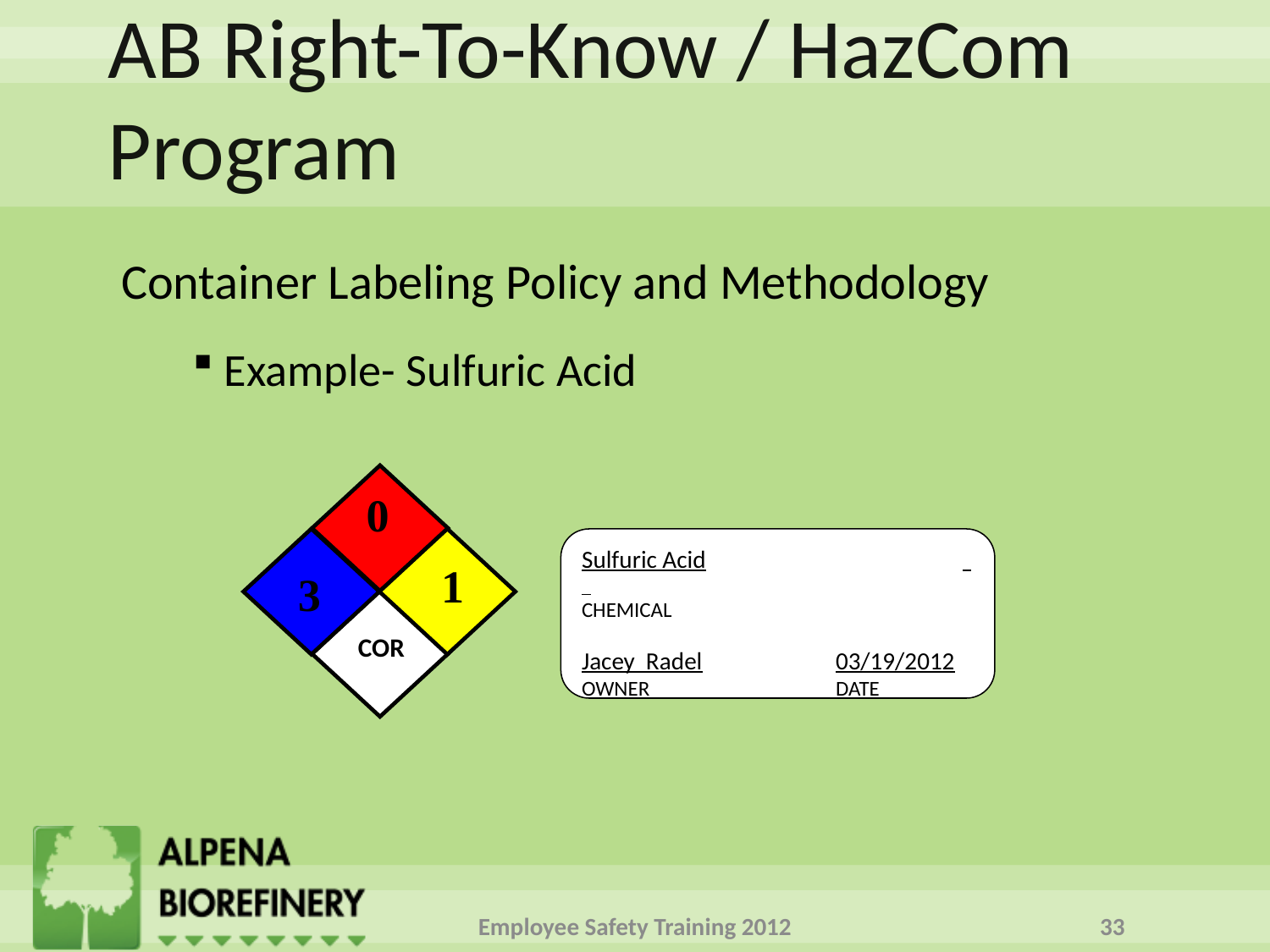

# AB Right-To-Know / HazCom Program
Container Labeling Policy and Methodology
Example- Sulfuric Acid

0
1
3
COR
Sulfuric Acid
CHEMICAL

Jacey  Radel		03/19/2012
OWNER 	     	DATE
Employee Safety Training 2012
33